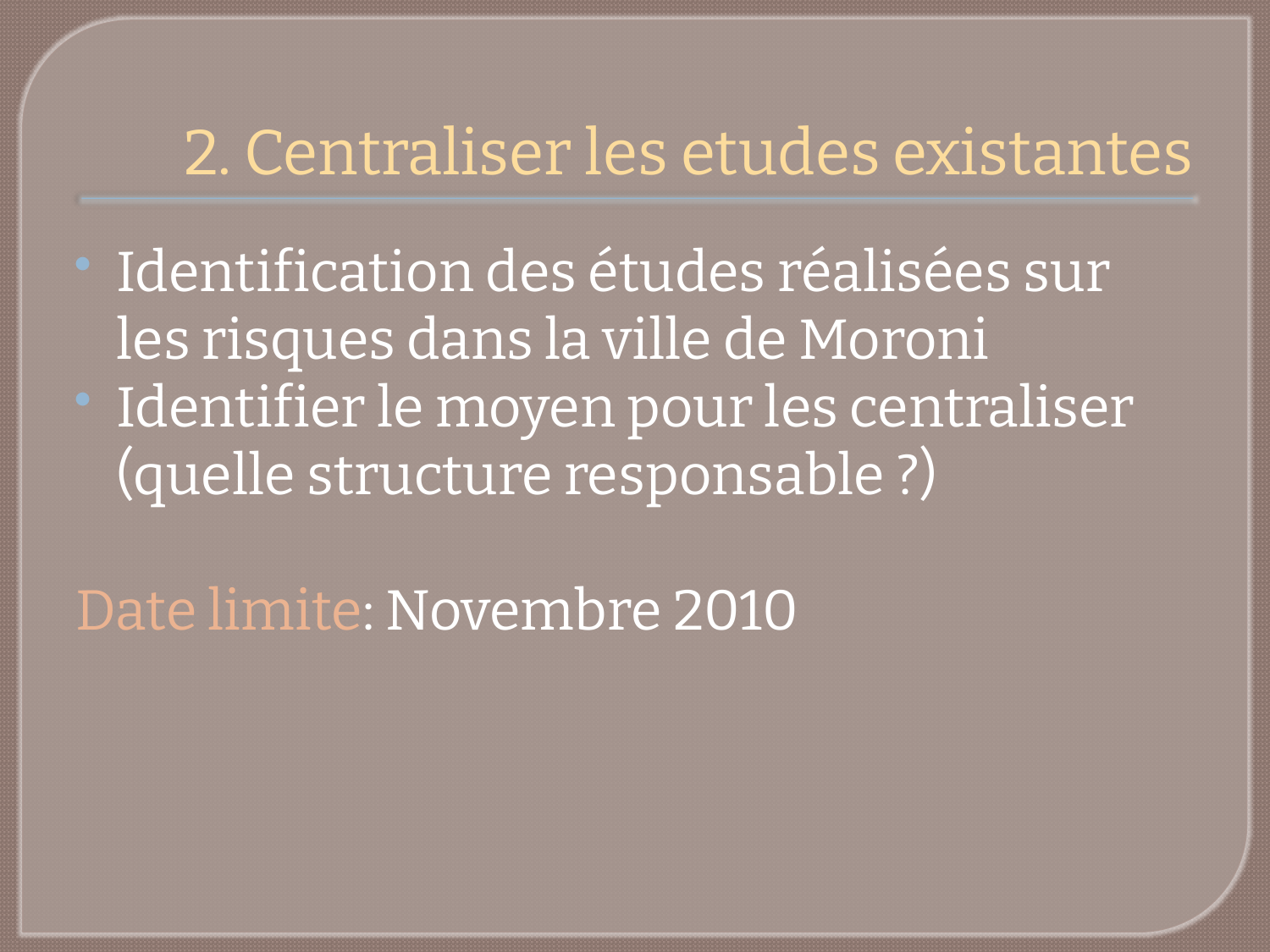

# 2. Centraliser les etudes existantes
Identification des études réalisées sur les risques dans la ville de Moroni
Identifier le moyen pour les centraliser (quelle structure responsable ?)

Date limite: Novembre 2010